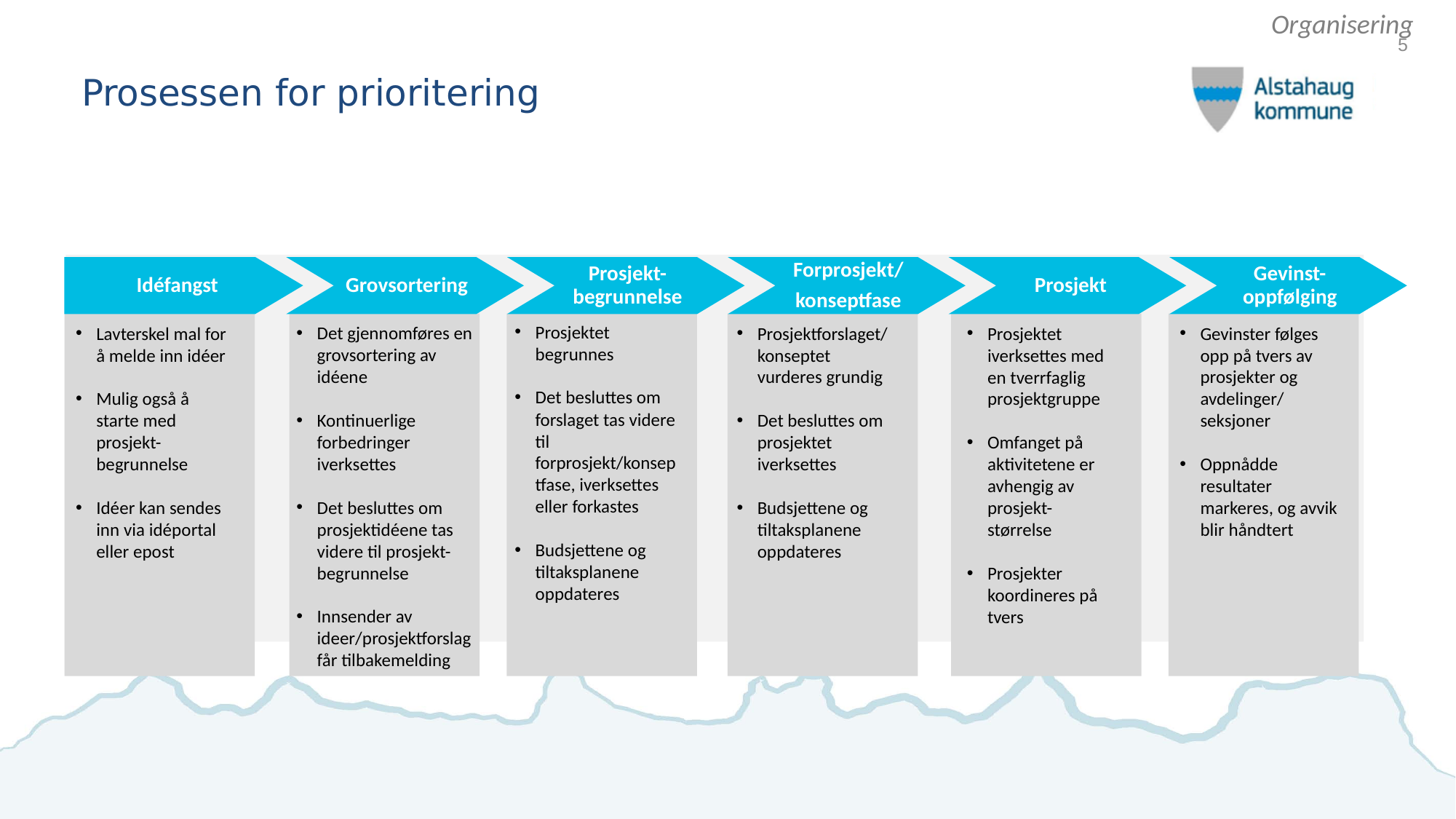

Organisering
# Prosessen for prioritering

Idéfangst
Grovsortering
Prosjekt-begrunnelse
Forprosjekt/
konseptfase
Prosjekt
Gevinst-oppfølging

Prosjektet begrunnes

Det besluttes om forslaget tas videre til forprosjekt/konseptfase, iverksettes eller forkastes

Budsjettene og tiltaksplanene oppdateres

Det gjennomføres en grovsortering av idéene

Kontinuerlige forbedringer iverksettes

Det besluttes om prosjektidéene tas videre til prosjekt-begrunnelse

Innsender av ideer/prosjektforslag får tilbakemelding

Lavterskel mal for å melde inn idéer

Mulig også å starte med prosjekt-begrunnelse

Idéer kan sendes inn via idéportal eller epost

Prosjektforslaget/konseptet vurderes grundig

Det besluttes om prosjektet iverksettes

Budsjettene og tiltaksplanene oppdateres

Prosjektet iverksettes med en tverrfaglig prosjektgruppe

Omfanget på aktivitetene er avhengig av prosjekt-størrelse

Prosjekter koordineres på tvers

Gevinster følges opp på tvers av prosjekter og avdelinger/ seksjoner

Oppnådde resultater markeres, og avvik blir håndtert